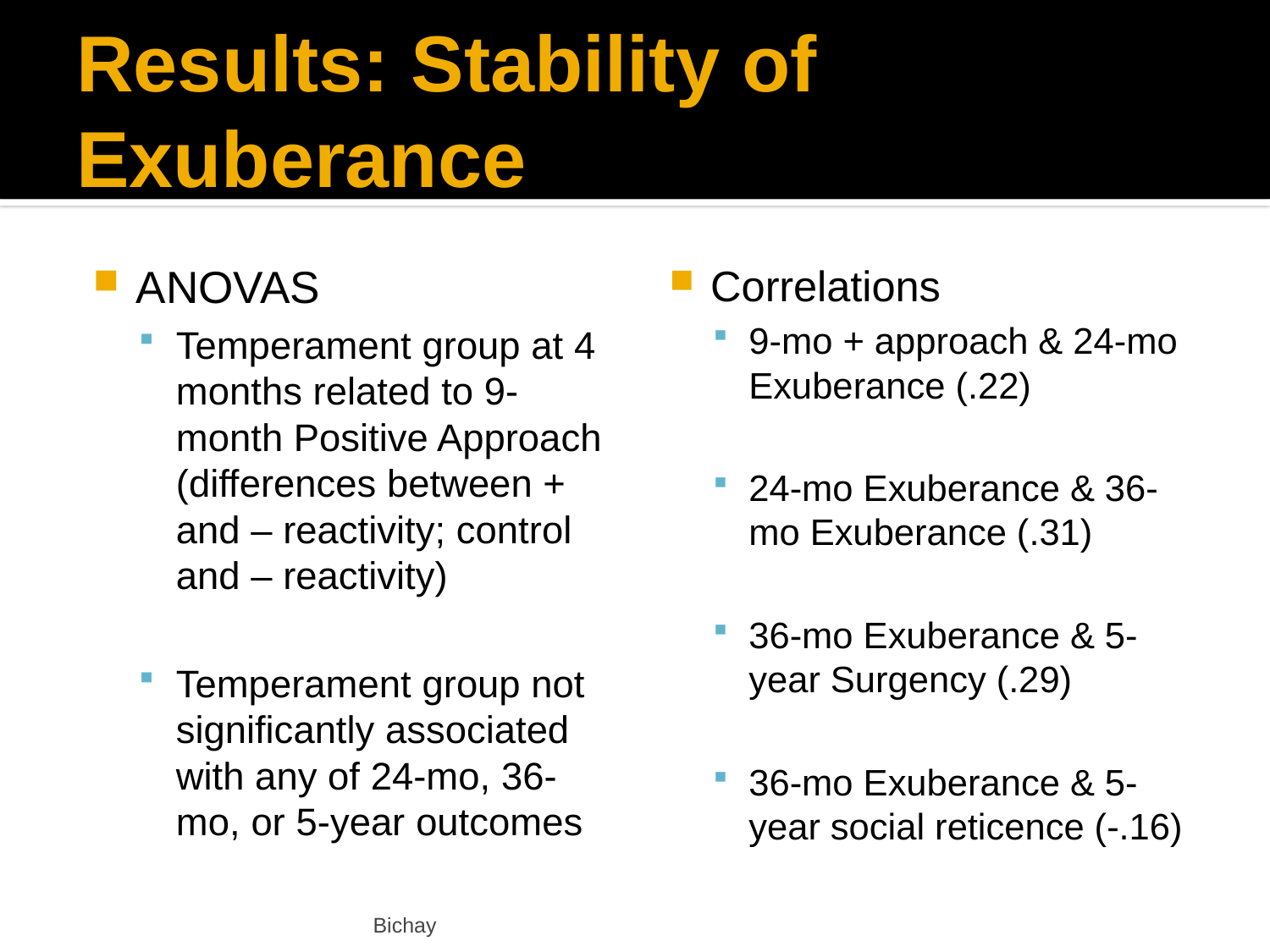

# Results: Stability of Exuberance
ANOVAS
Temperament group at 4 months related to 9-month Positive Approach (differences between + and – reactivity; control and – reactivity)

Temperament group not significantly associated with any of 24-mo, 36-mo, or 5-year outcomes
Correlations
9-mo + approach & 24-mo Exuberance (.22)

24-mo Exuberance & 36-mo Exuberance (.31)

36-mo Exuberance & 5-year Surgency (.29)

36-mo Exuberance & 5-year social reticence (-.16)
Bichay